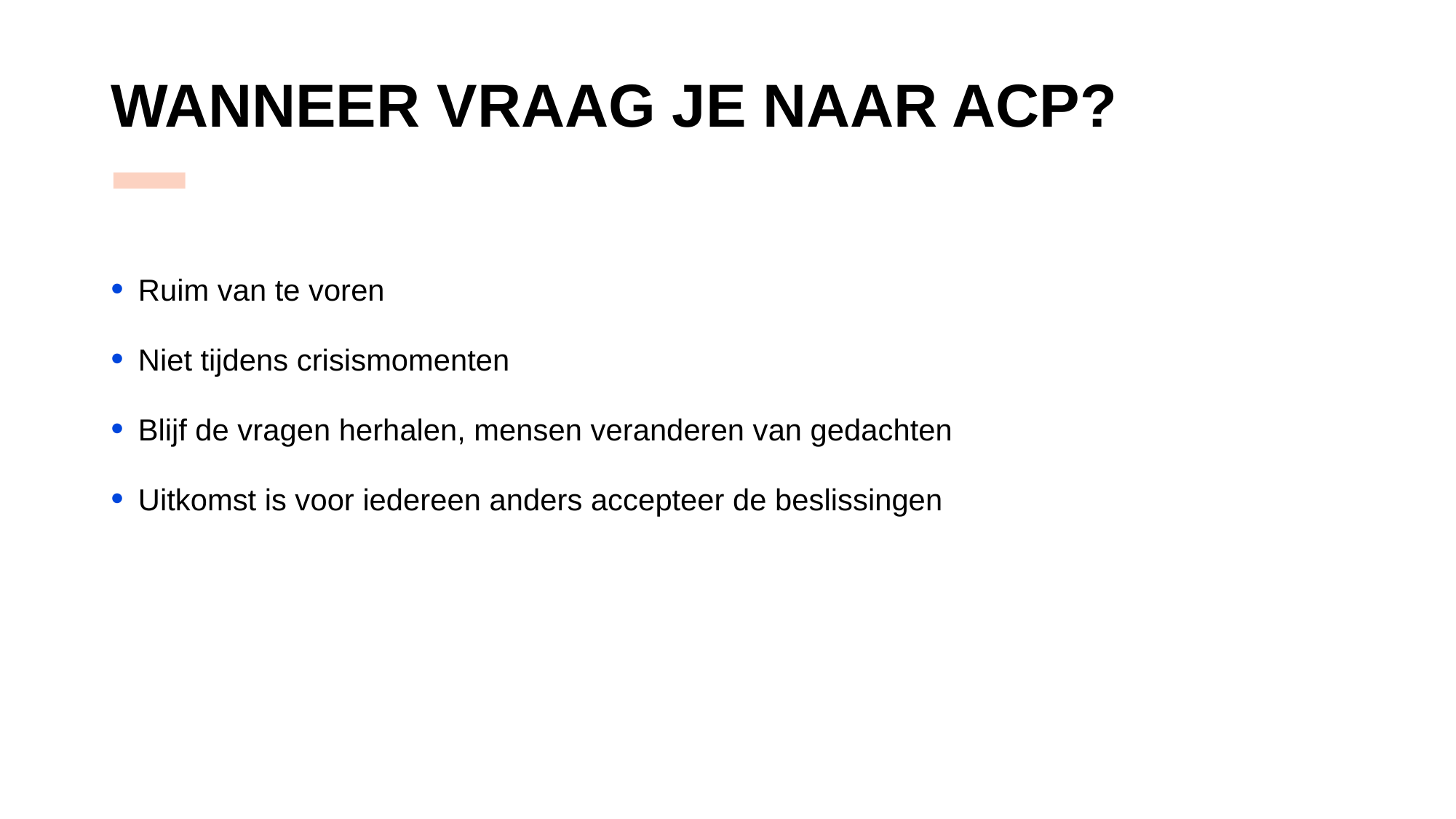

WANNEER VRAAG JE NAAR ACP?

Ruim van te voren
Niet tijdens crisismomenten
Blijf de vragen herhalen, mensen veranderen van gedachten
Uitkomst is voor iedereen anders accepteer de beslissingen